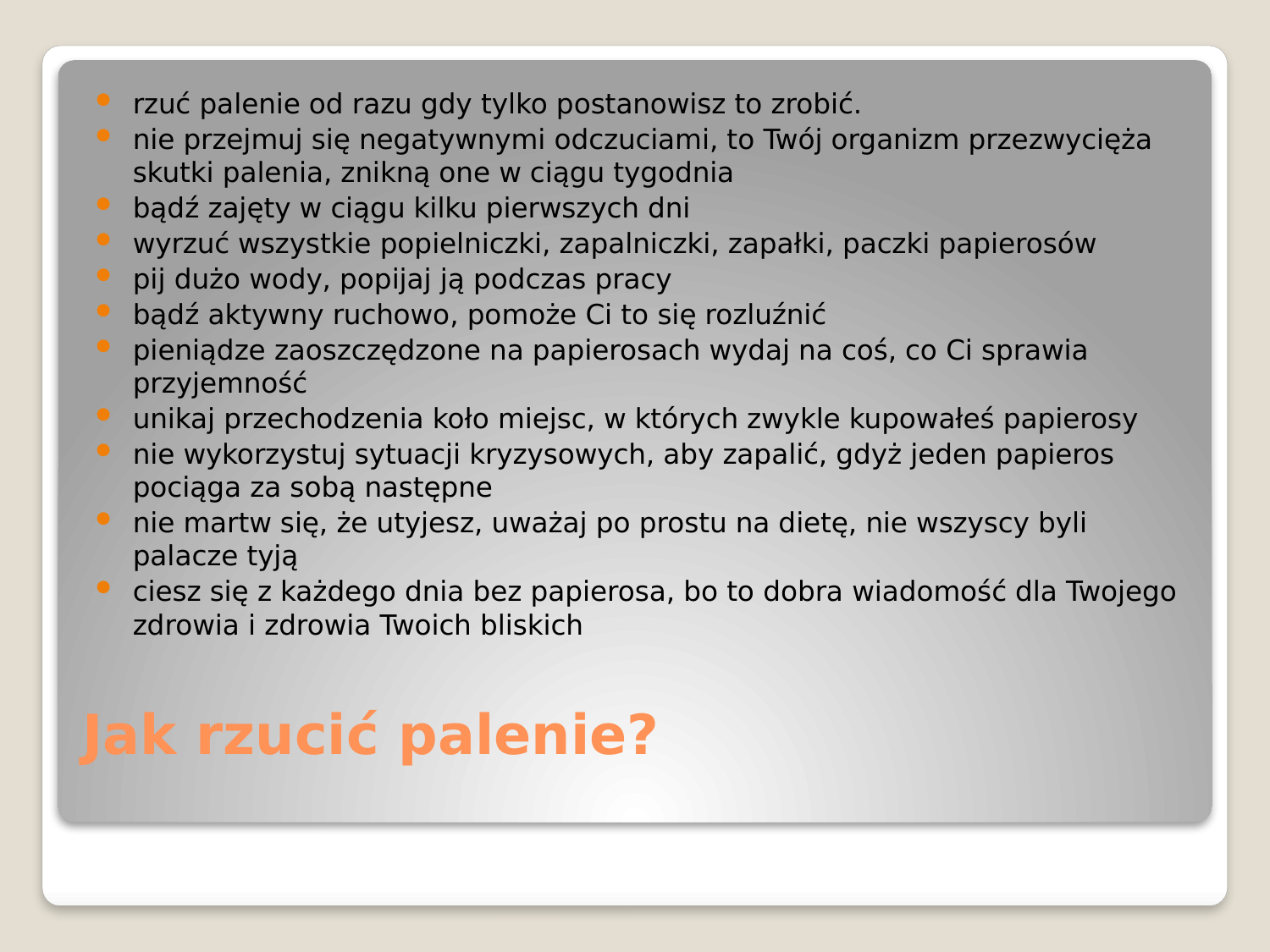

rzuć palenie od razu gdy tylko postanowisz to zrobić.
nie przejmuj się negatywnymi odczuciami, to Twój organizm przezwycięża skutki palenia, znikną one w ciągu tygodnia
bądź zajęty w ciągu kilku pierwszych dni
wyrzuć wszystkie popielniczki, zapalniczki, zapałki, paczki papierosów
pij dużo wody, popijaj ją podczas pracy
bądź aktywny ruchowo, pomoże Ci to się rozluźnić
pieniądze zaoszczędzone na papierosach wydaj na coś, co Ci sprawia przyjemność
unikaj przechodzenia koło miejsc, w których zwykle kupowałeś papierosy
nie wykorzystuj sytuacji kryzysowych, aby zapalić, gdyż jeden papieros pociąga za sobą następne
nie martw się, że utyjesz, uważaj po prostu na dietę, nie wszyscy byli palacze tyją
ciesz się z każdego dnia bez papierosa, bo to dobra wiadomość dla Twojego zdrowia i zdrowia Twoich bliskich

# Jak rzucić palenie?